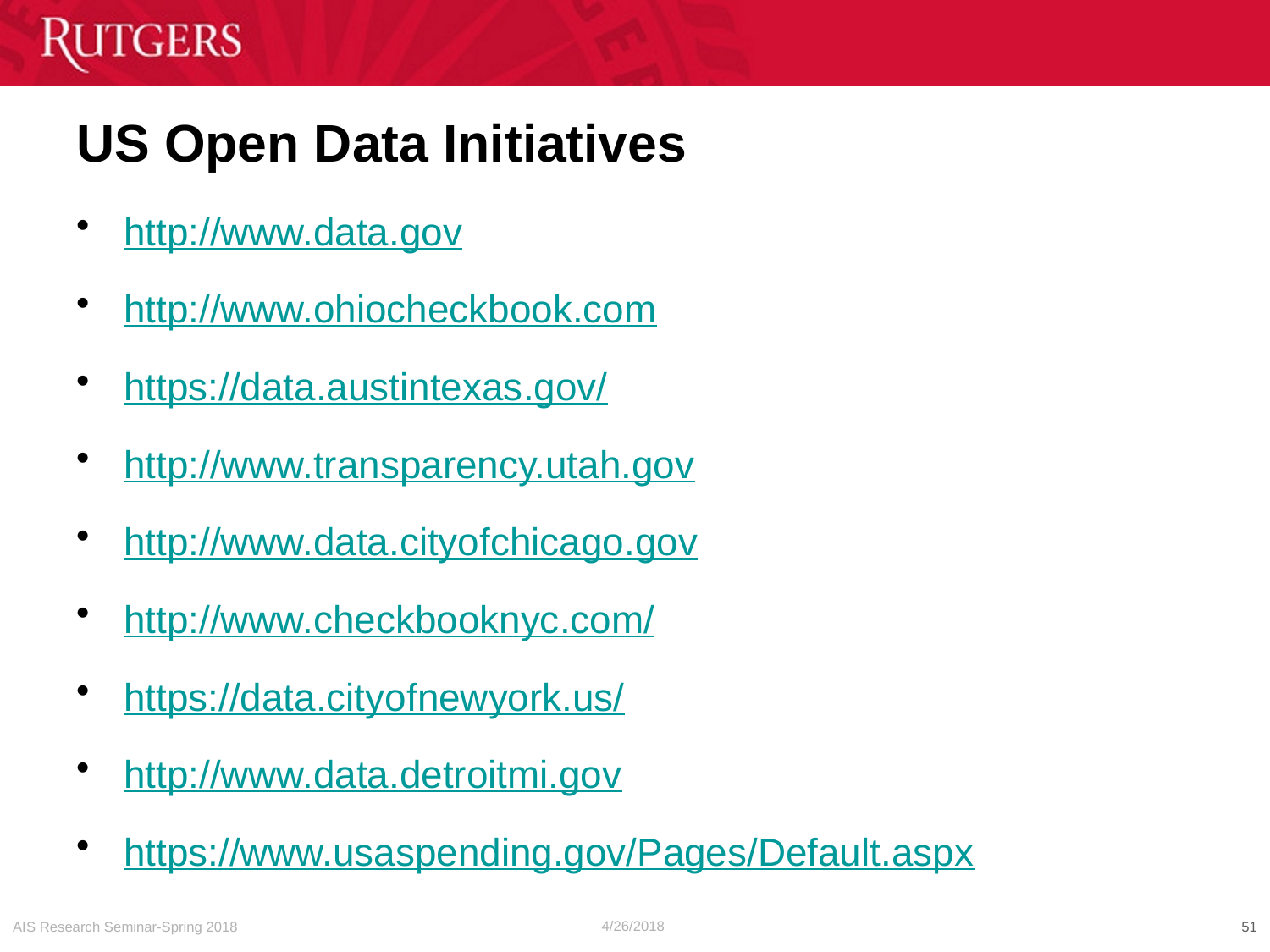

# US Open Data Initiatives
http://www.data.gov
http://www.ohiocheckbook.com
https://data.austintexas.gov/
http://www.transparency.utah.gov
http://www.data.cityofchicago.gov
http://www.checkbooknyc.com/
https://data.cityofnewyork.us/
http://www.data.detroitmi.gov
https://www.usaspending.gov/Pages/Default.aspx
4/26/2018
51
AIS Research Seminar-Spring 2018